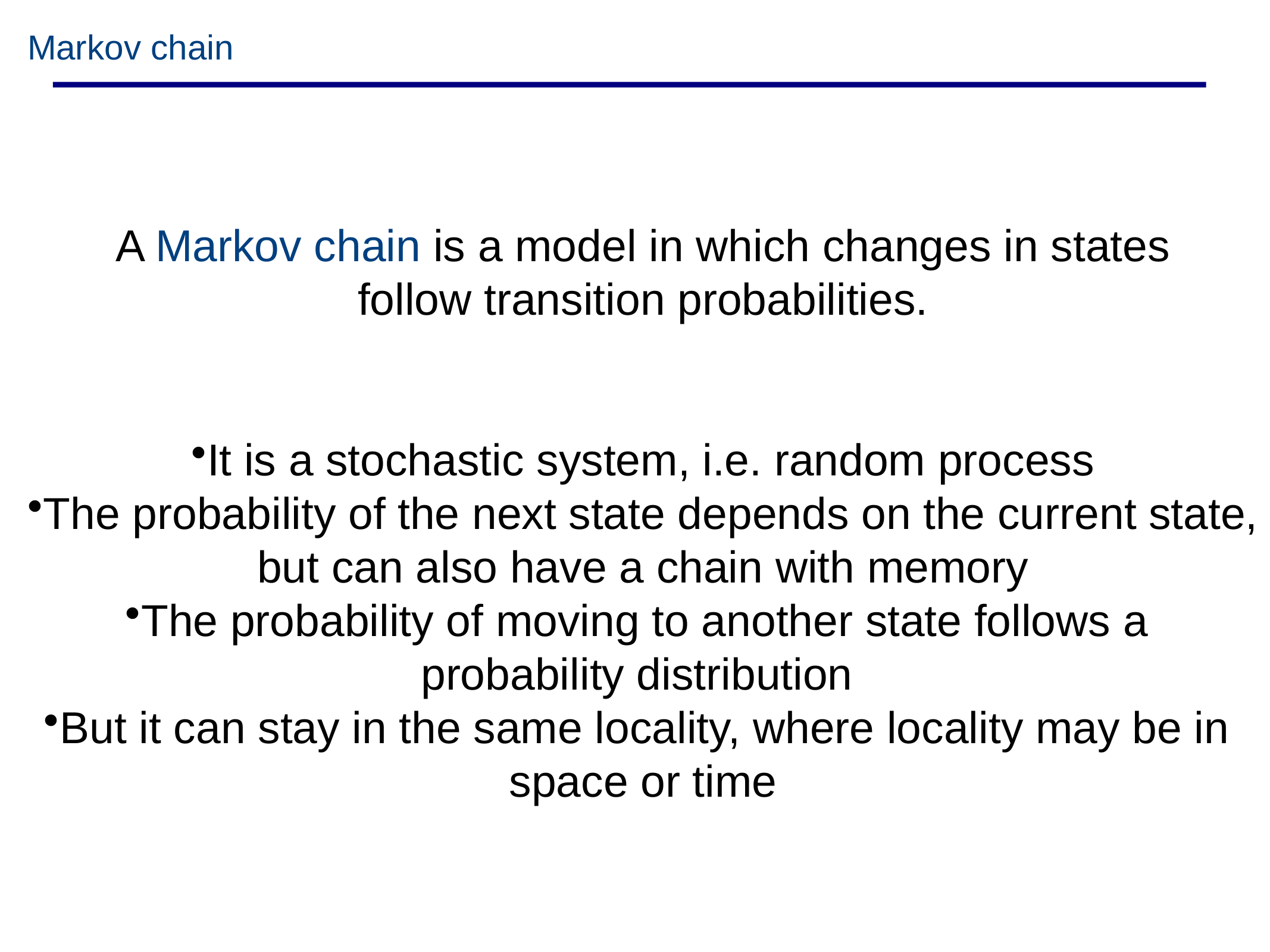

Markov chain

A Markov chain is a model in which changes in states
follow transition probabilities.

It is a stochastic system, i.e. random process
The probability of the next state depends on the current state,
but can also have a chain with memory
The probability of moving to another state follows a
probability distribution
But it can stay in the same locality, where locality may be in
space or time